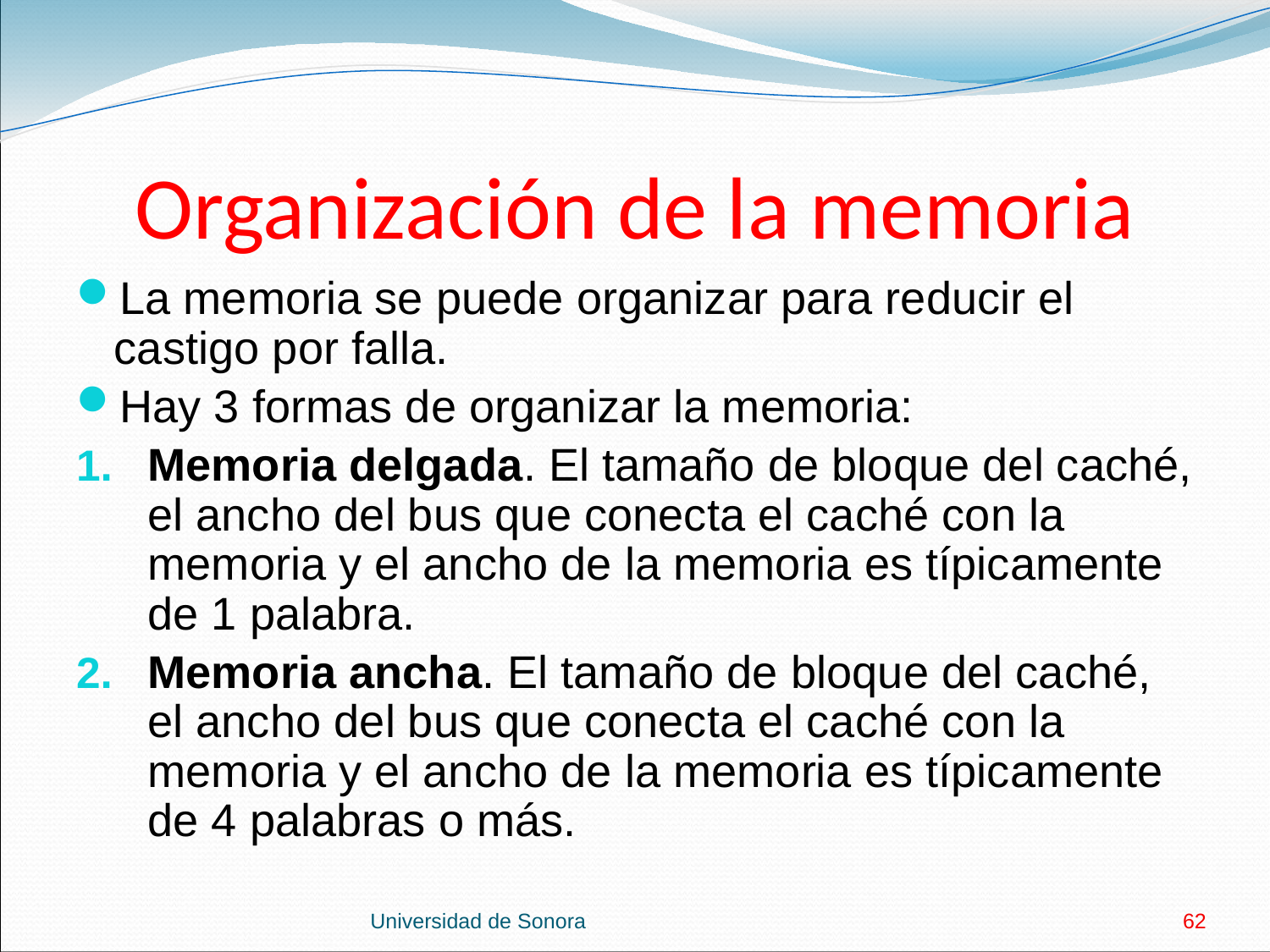

# Organización de la memoria
La memoria se puede organizar para reducir el castigo por falla.
Hay 3 formas de organizar la memoria:
Memoria delgada. El tamaño de bloque del caché, el ancho del bus que conecta el caché con la memoria y el ancho de la memoria es típicamente de 1 palabra.
Memoria ancha. El tamaño de bloque del caché, el ancho del bus que conecta el caché con la memoria y el ancho de la memoria es típicamente de 4 palabras o más.
Universidad de Sonora
62